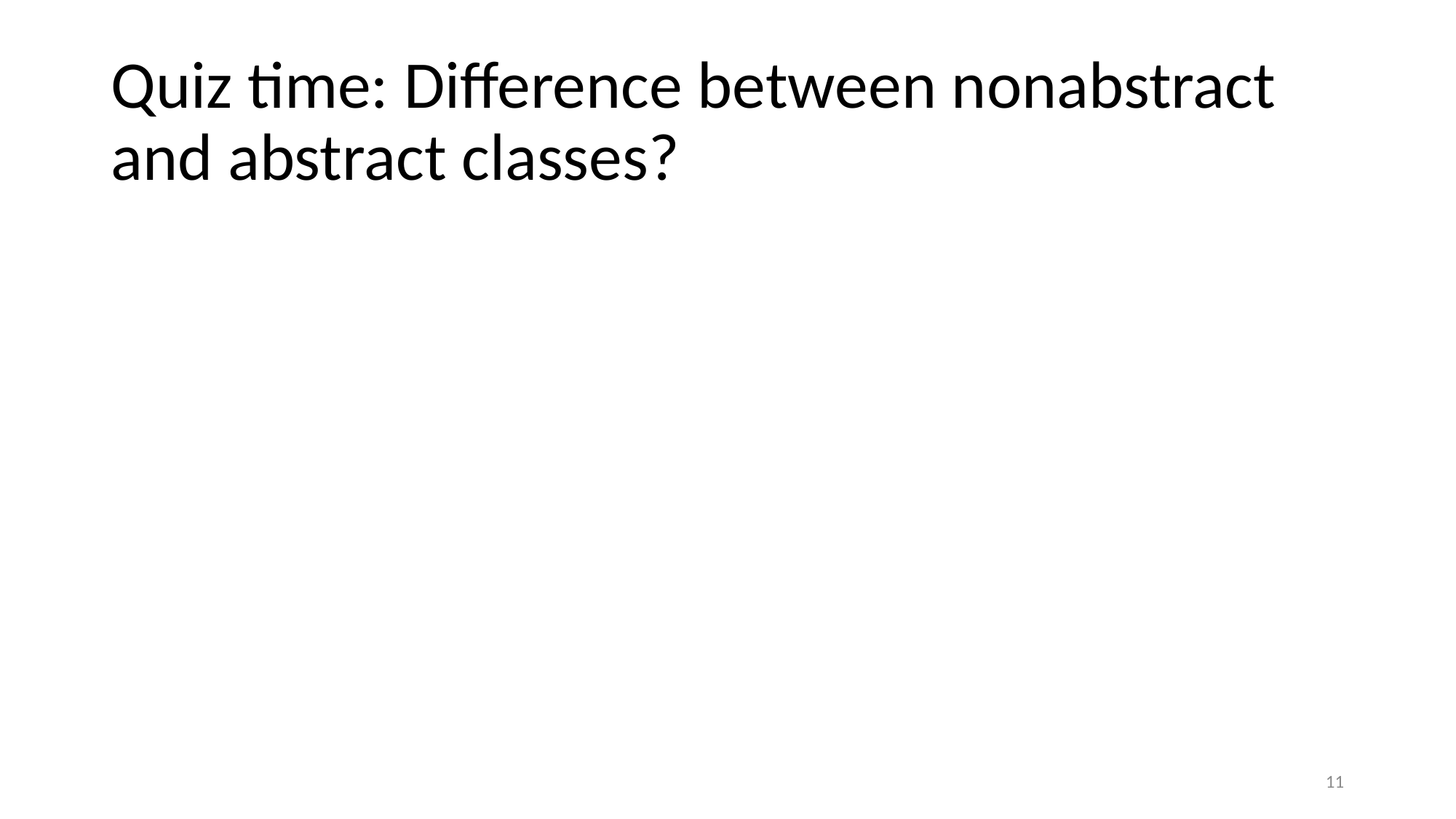

# Quiz time: Difference between nonabstract and abstract classes?
11